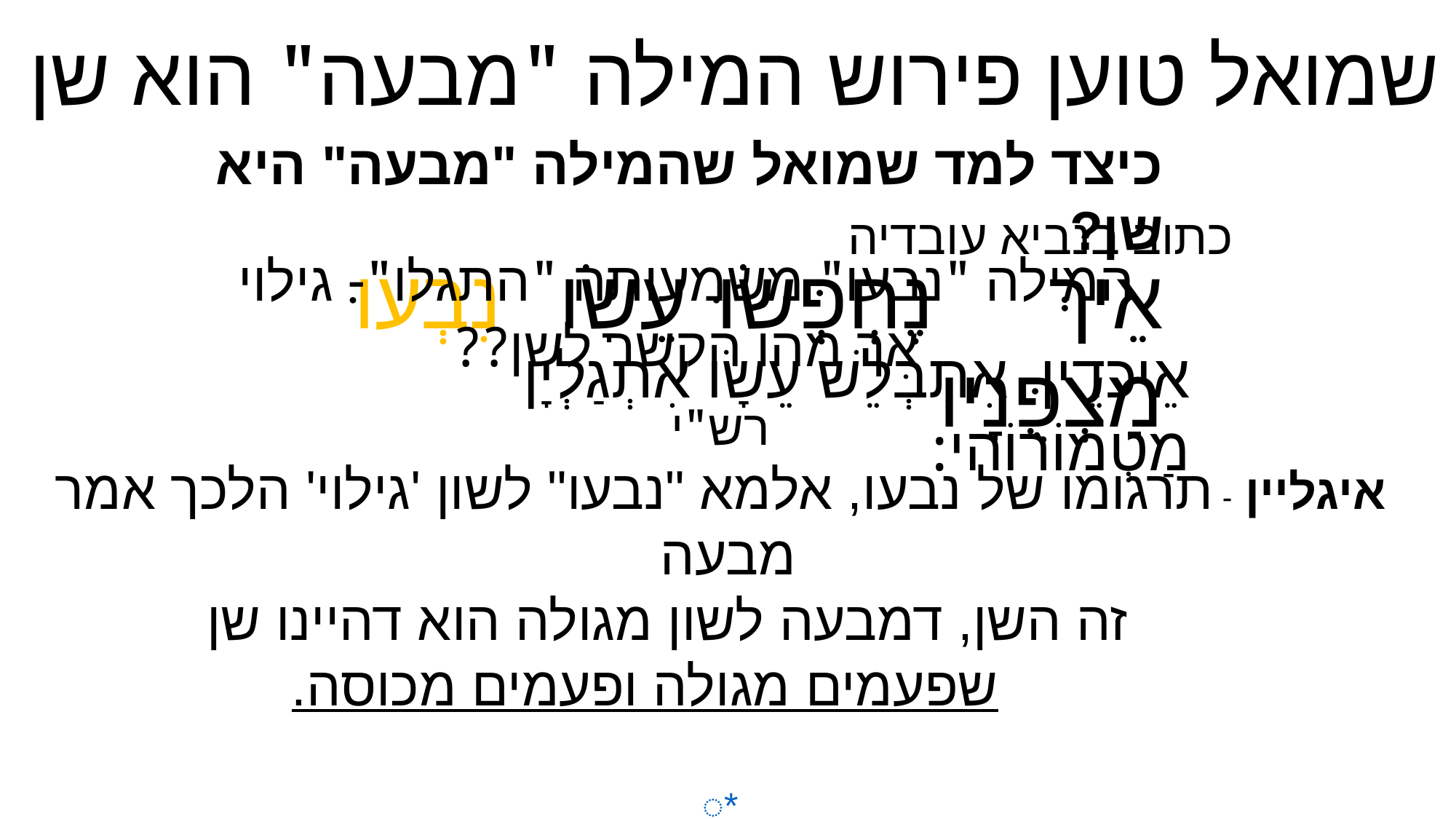

שמואל טוען פירוש המילה "מבעה" הוא שן
כיצד למד שמואל שהמילה "מבעה" היא שן?
כתוב בנביא עובדיה
המילה "נבעו" משמעותה "התגלו"- גילוי
אך מהו הקשר לשן??
אֵיךְ    נֶחְפְּשׂוּ עֵשָׂו  נִבְעוּ   מַצְפֻּנָיו

אֵיכְדֵין  אִתְבְּלֵשׁ עֵשָׂו אִתְגַלְיָן  מַטְמוֹרוֹהִי:
רש"י
איגליין - תרגומו של נבעו, אלמא "נבעו" לשון 'גילוי' הלכך אמר מבעה
        זה השן, דמבעה לשון מגולה הוא דהיינו שן
          שפעמים מגולה ופעמים מכוסה.
ָ*